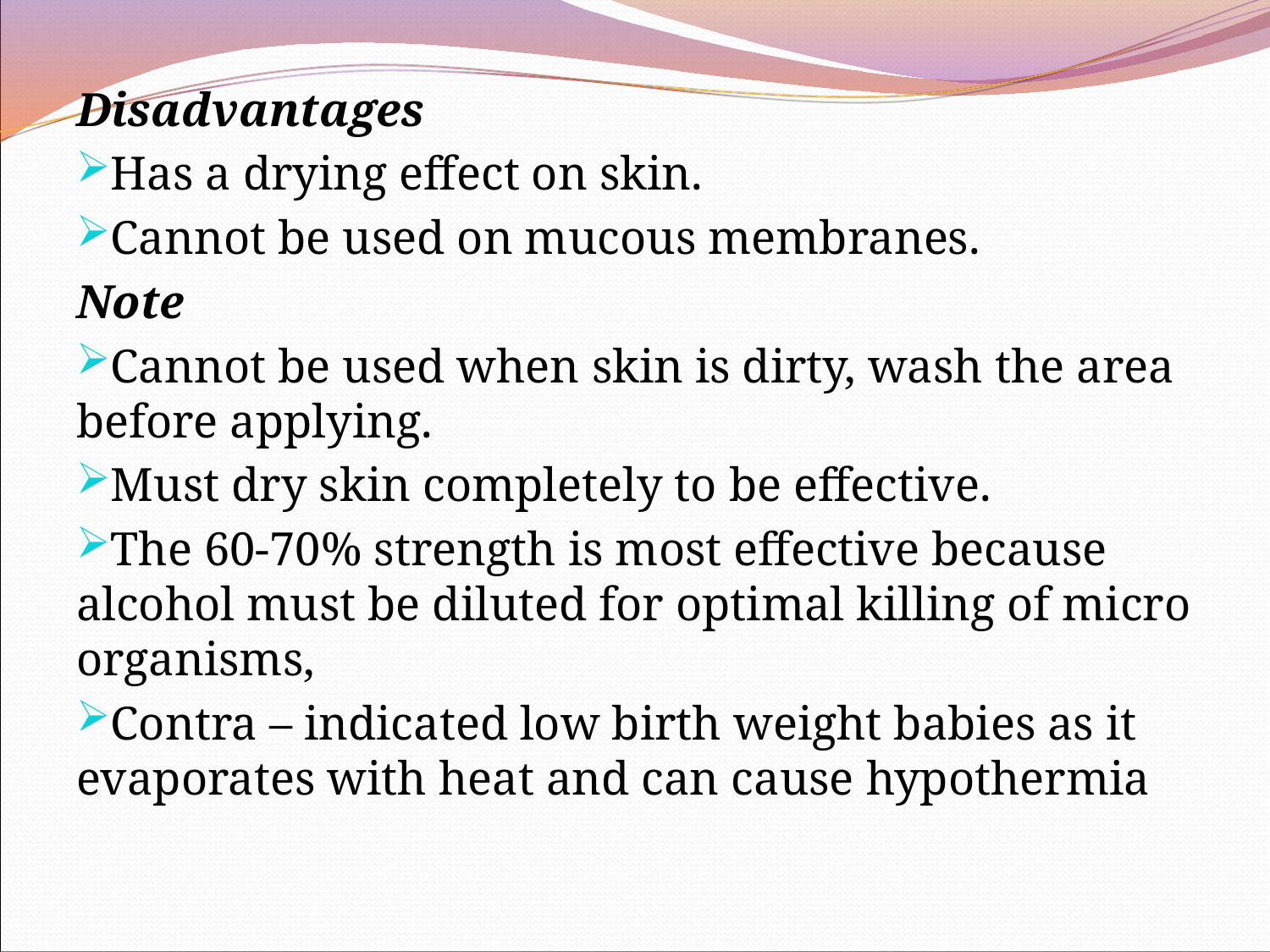

Disadvantages
Has a drying effect on skin.
Cannot be used on mucous membranes.
Note
Cannot be used when skin is dirty, wash the area before applying.
Must dry skin completely to be effective.
The 60-70% strength is most effective because alcohol must be diluted for optimal killing of micro organisms,
Contra – indicated low birth weight babies as it evaporates with heat and can cause hypothermia